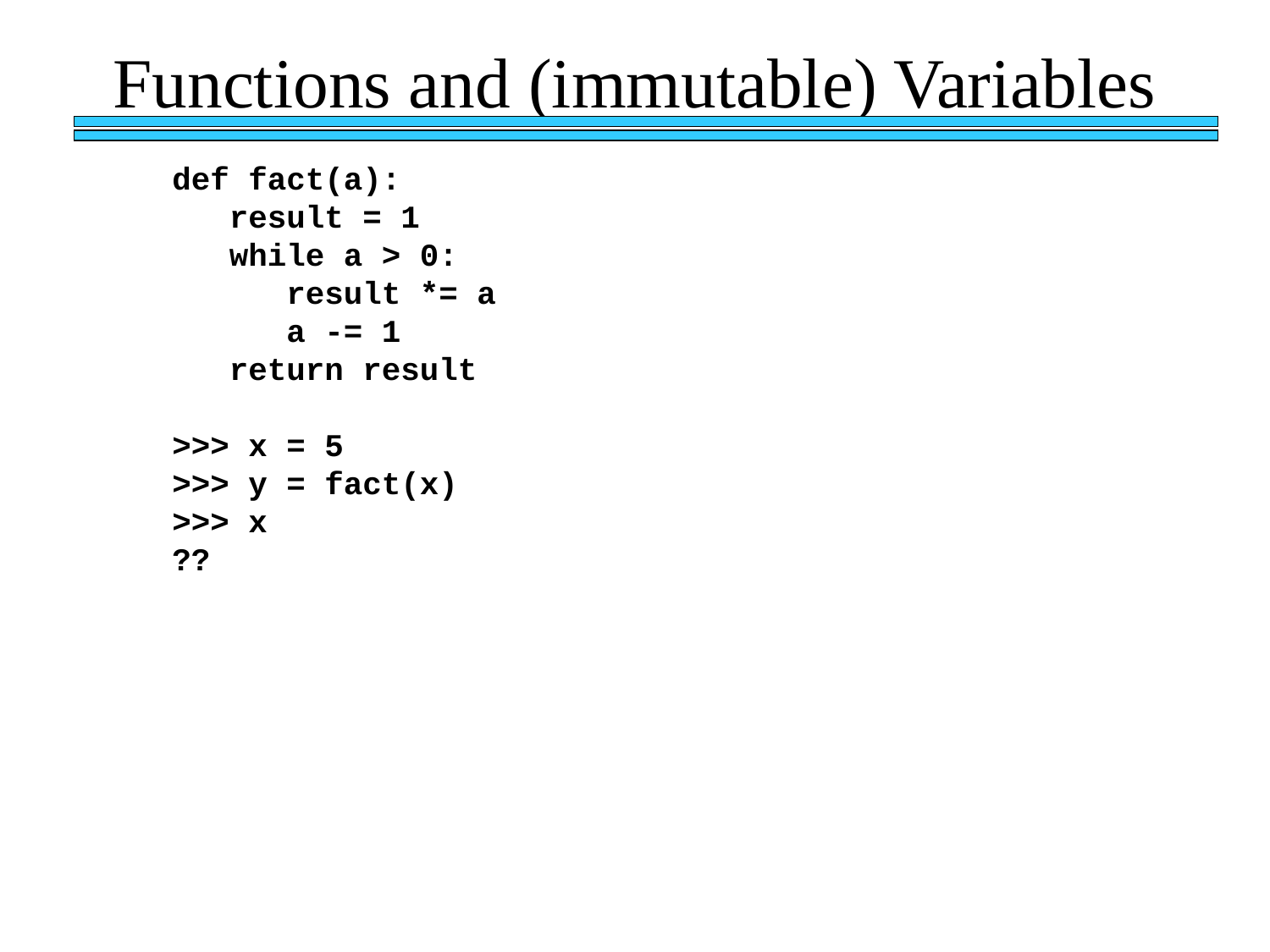

# Functions and (immutable) Variables

def fact(a):
   result = 1
   while a > 0:
      result *= a
      a -= 1
   return result

>>> x = 5
>>> y = fact(x)
>>> x
??

NO SIDE EFFECTS!